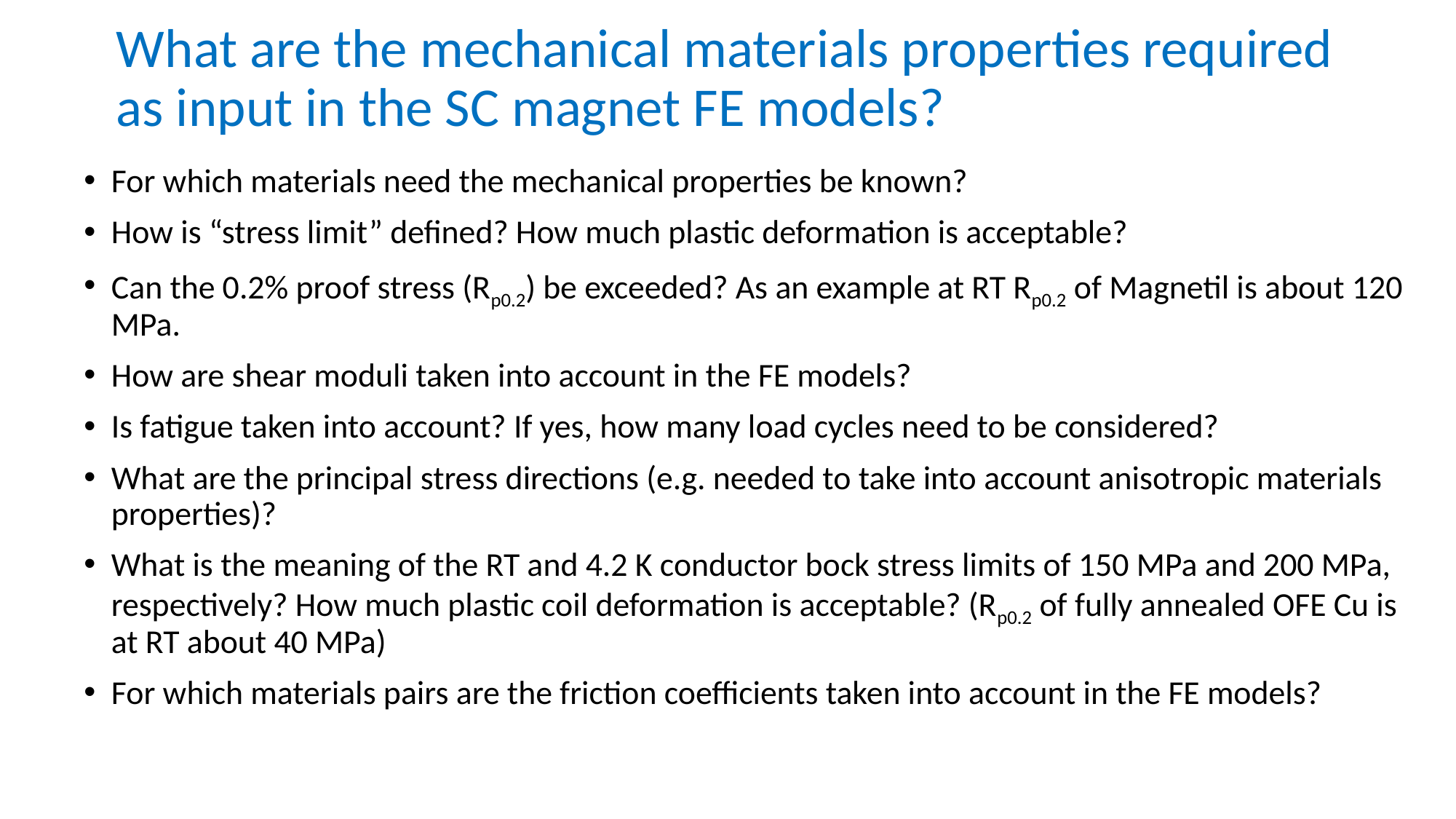

# What are the mechanical materials properties required as input in the SC magnet FE models?
For which materials need the mechanical properties be known?
How is “stress limit” defined? How much plastic deformation is acceptable?
Can the 0.2% proof stress (Rp0.2) be exceeded? As an example at RT Rp0.2 of Magnetil is about 120 MPa.
How are shear moduli taken into account in the FE models?
Is fatigue taken into account? If yes, how many load cycles need to be considered?
What are the principal stress directions (e.g. needed to take into account anisotropic materials properties)?
What is the meaning of the RT and 4.2 K conductor bock stress limits of 150 MPa and 200 MPa, respectively? How much plastic coil deformation is acceptable? (Rp0.2 of fully annealed OFE Cu is at RT about 40 MPa)
For which materials pairs are the friction coefficients taken into account in the FE models?